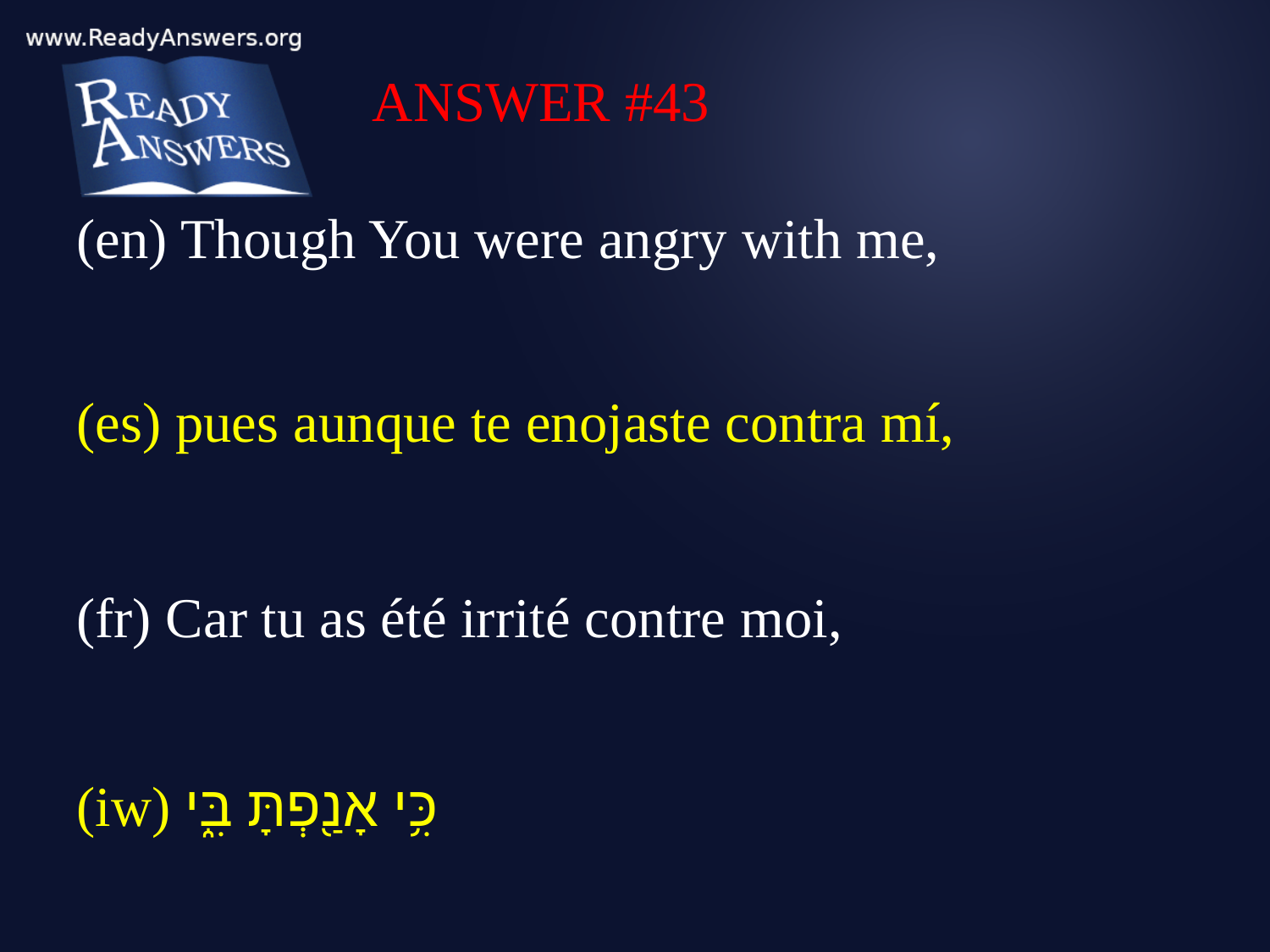

ANSWER #43
(en) Though You were angry with me,
(es) pues aunque te enojaste contra mí,
(fr) Car tu as été irrité contre moi,
(iw) כִּ֥י אָנַ֖פְתָּ בִּ֑י